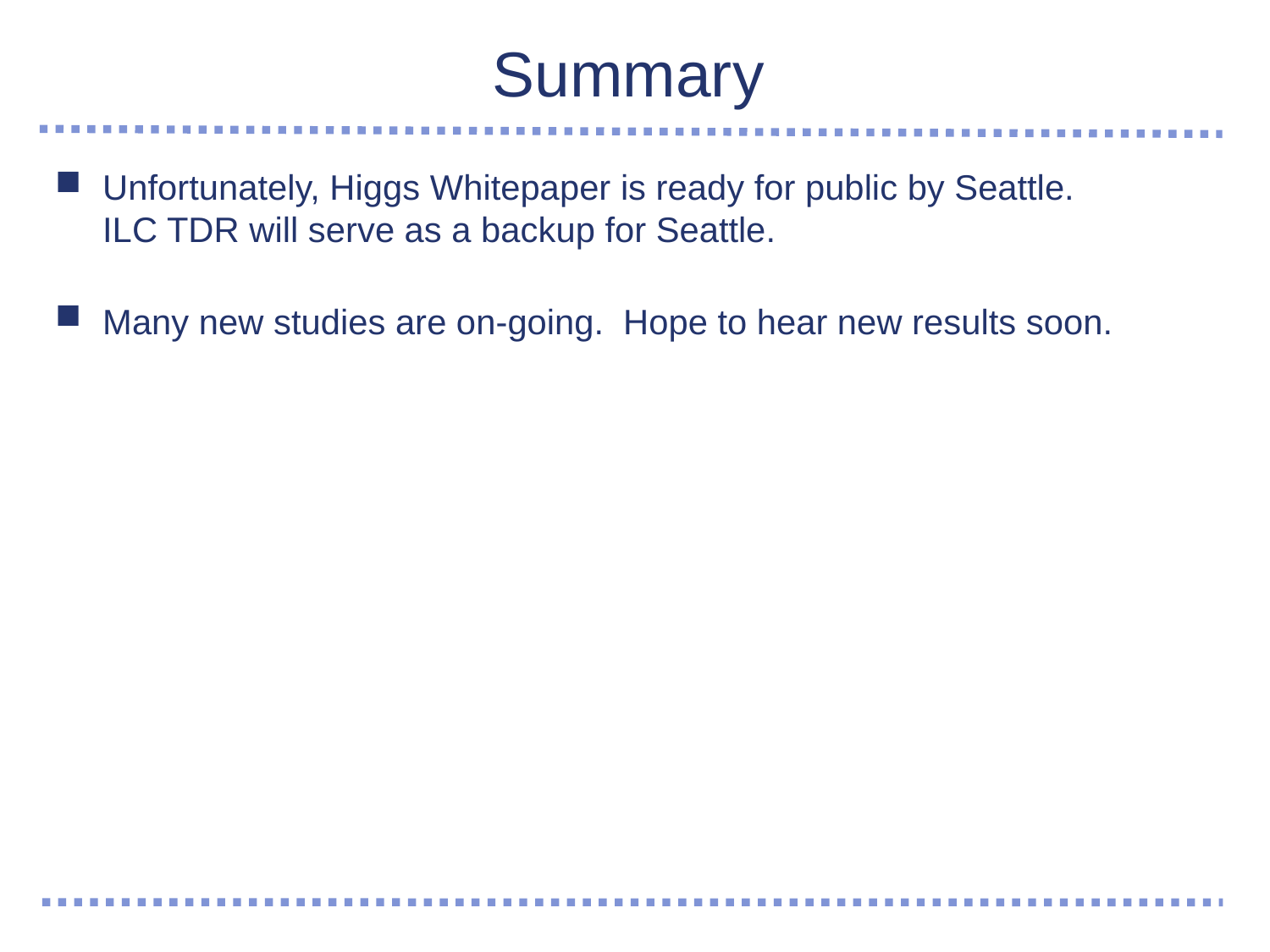

# Summary
Unfortunately, Higgs Whitepaper is ready for public by Seattle.
ILC TDR will serve as a backup for Seattle.
Many new studies are on-going.  Hope to hear new results soon.